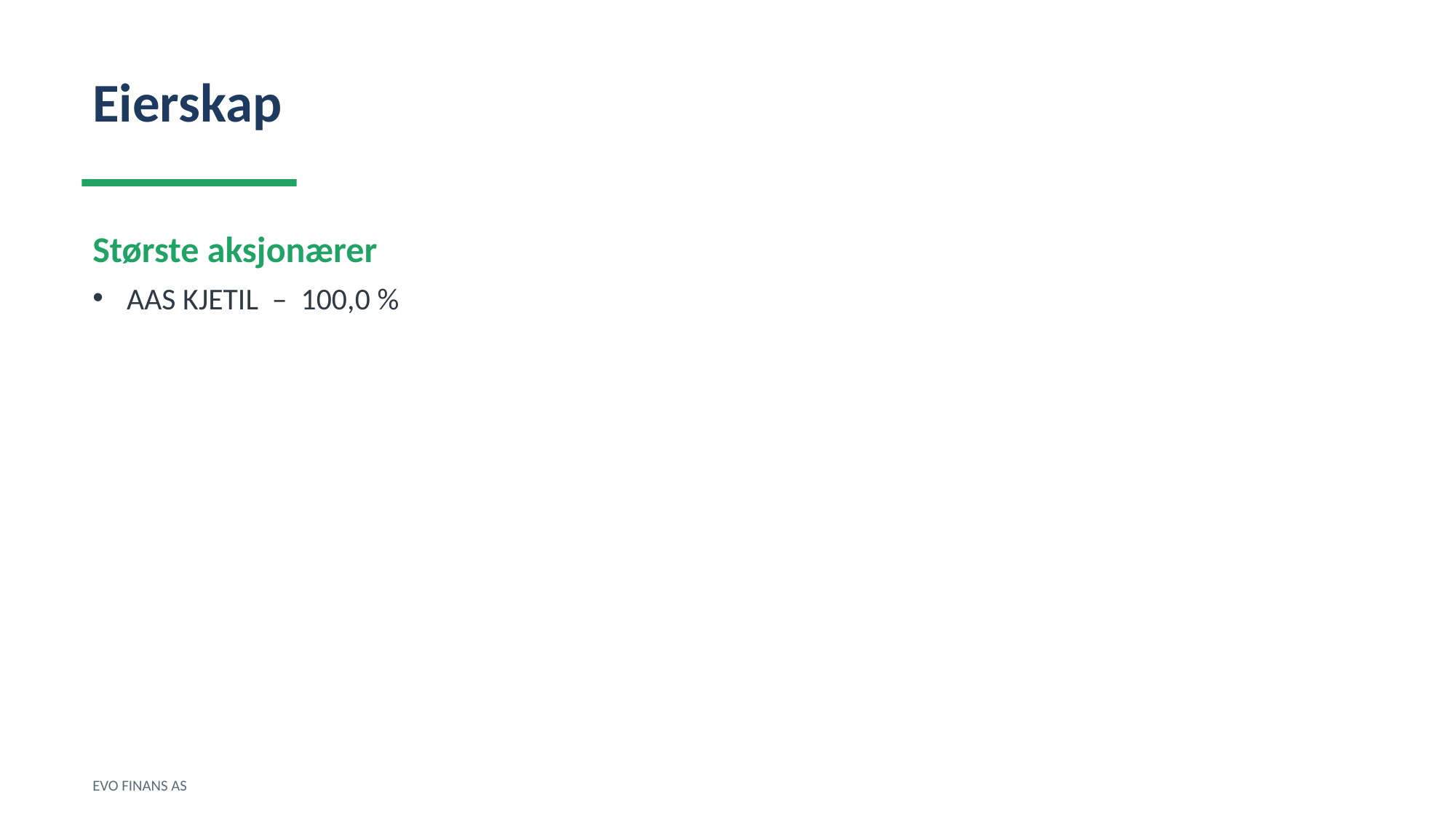

Eierskap

Største aksjonærer
AAS KJETIL  –  100,0 %
EVO FINANS AS